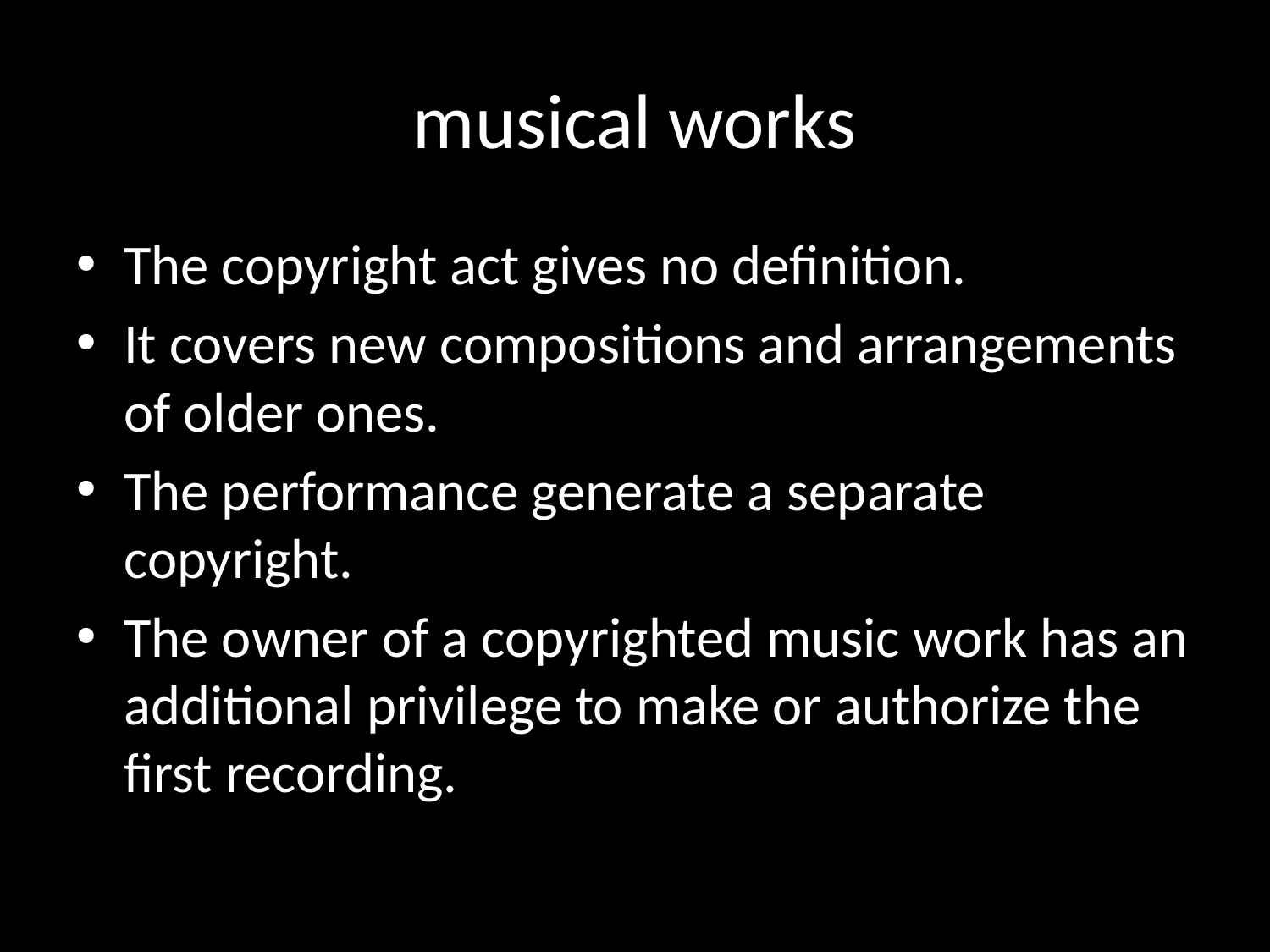

# musical works
The copyright act gives no definition.
It covers new compositions and arrangements of older ones.
The performance generate a separate copyright.
The owner of a copyrighted music work has an additional privilege to make or authorize the first recording.